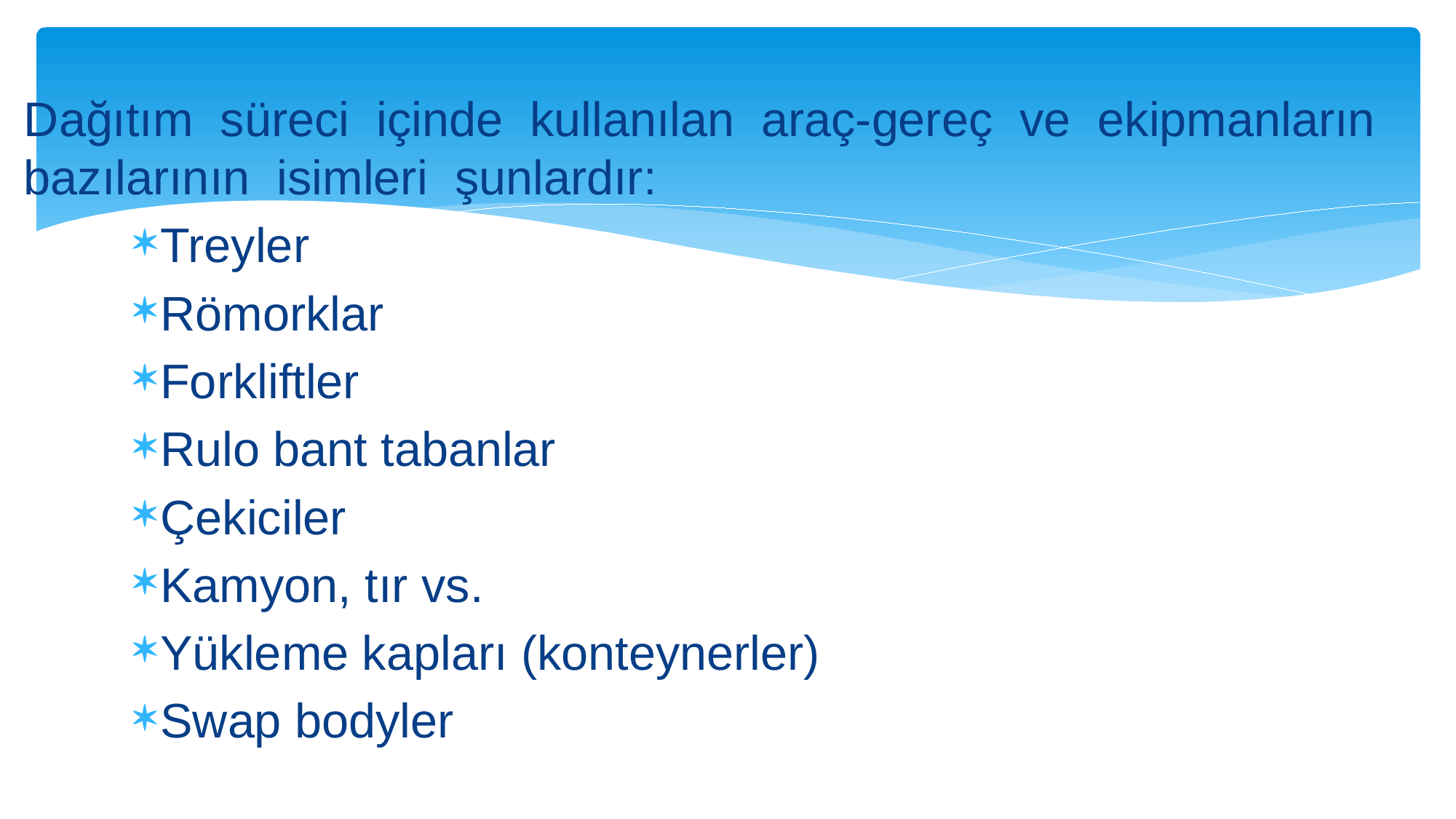

Dağıtım  süreci  içinde  kullanılan  araç-gereç  ve  ekipmanların  bazılarının  isimleri  şunlardır:
Treyler
Römorklar
Forkliftler
Rulo bant tabanlar
Çekiciler
Kamyon, tır vs.
Yükleme kapları (konteynerler)
Swap bodyler